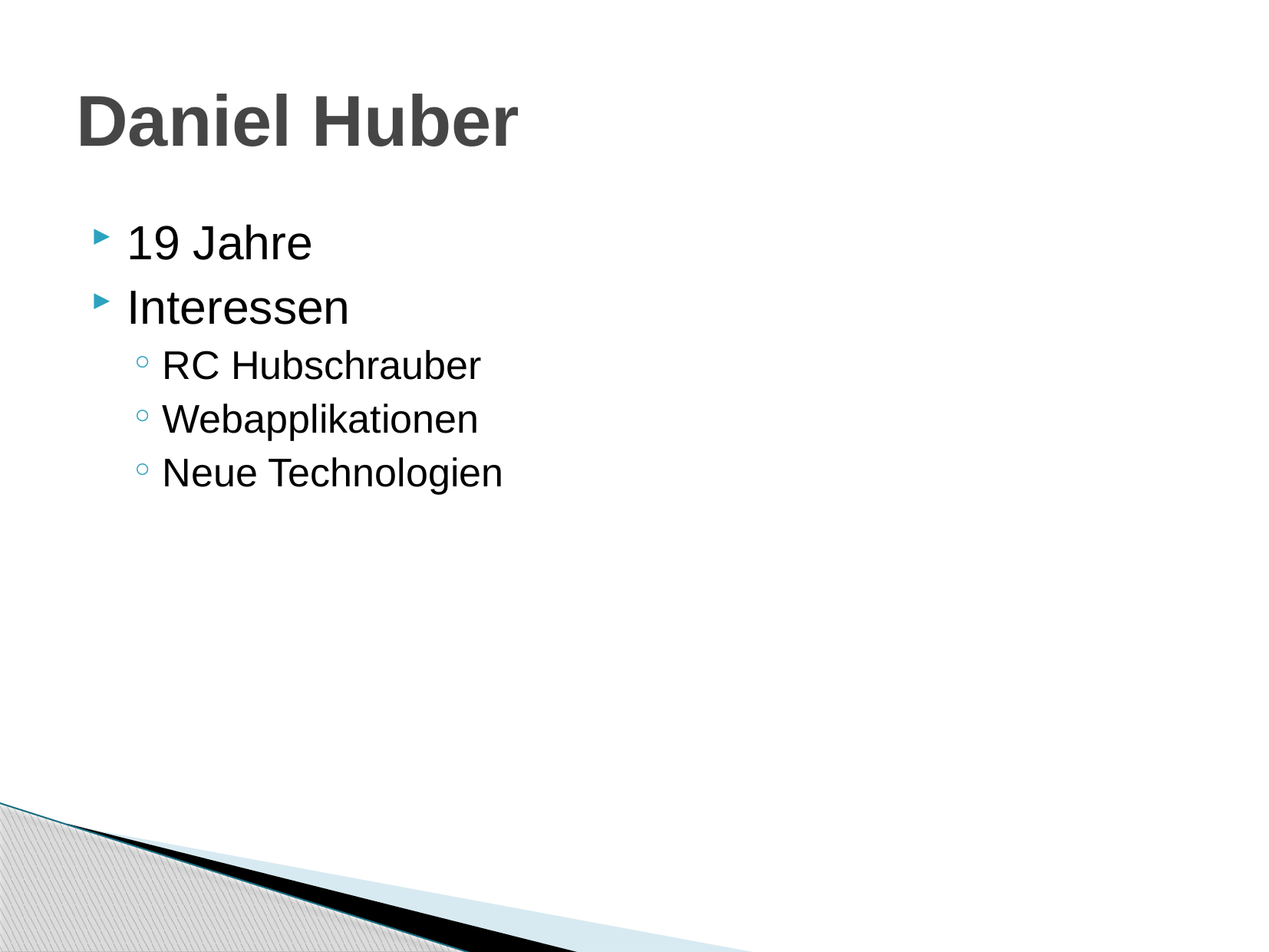

# Daniel Huber
19 Jahre
Interessen
RC Hubschrauber
Webapplikationen
Neue Technologien